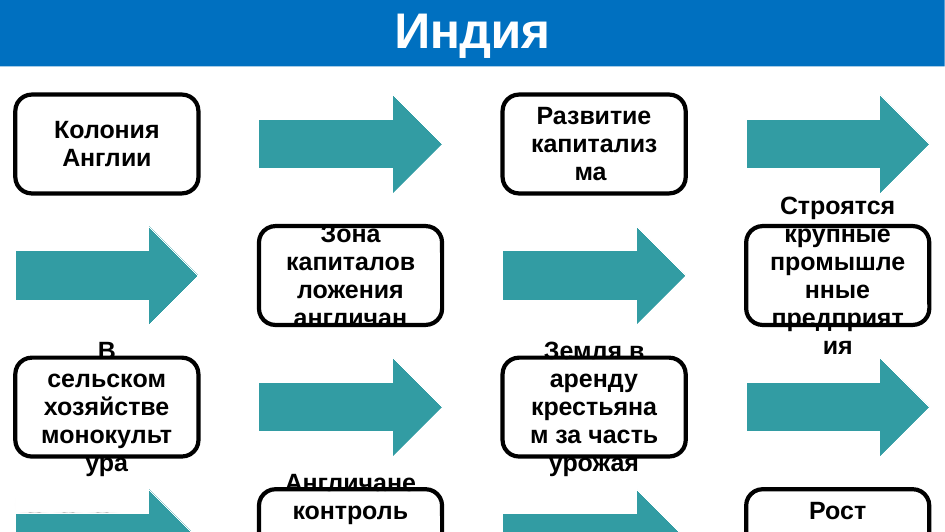

# Индия
Колония Англии
Развитие капитализма
Строятся крупные промышленные предприятия
Зона капиталовложения англичан
В сельском хозяйстве монокультура
Земля в аренду крестьянам за часть урожая